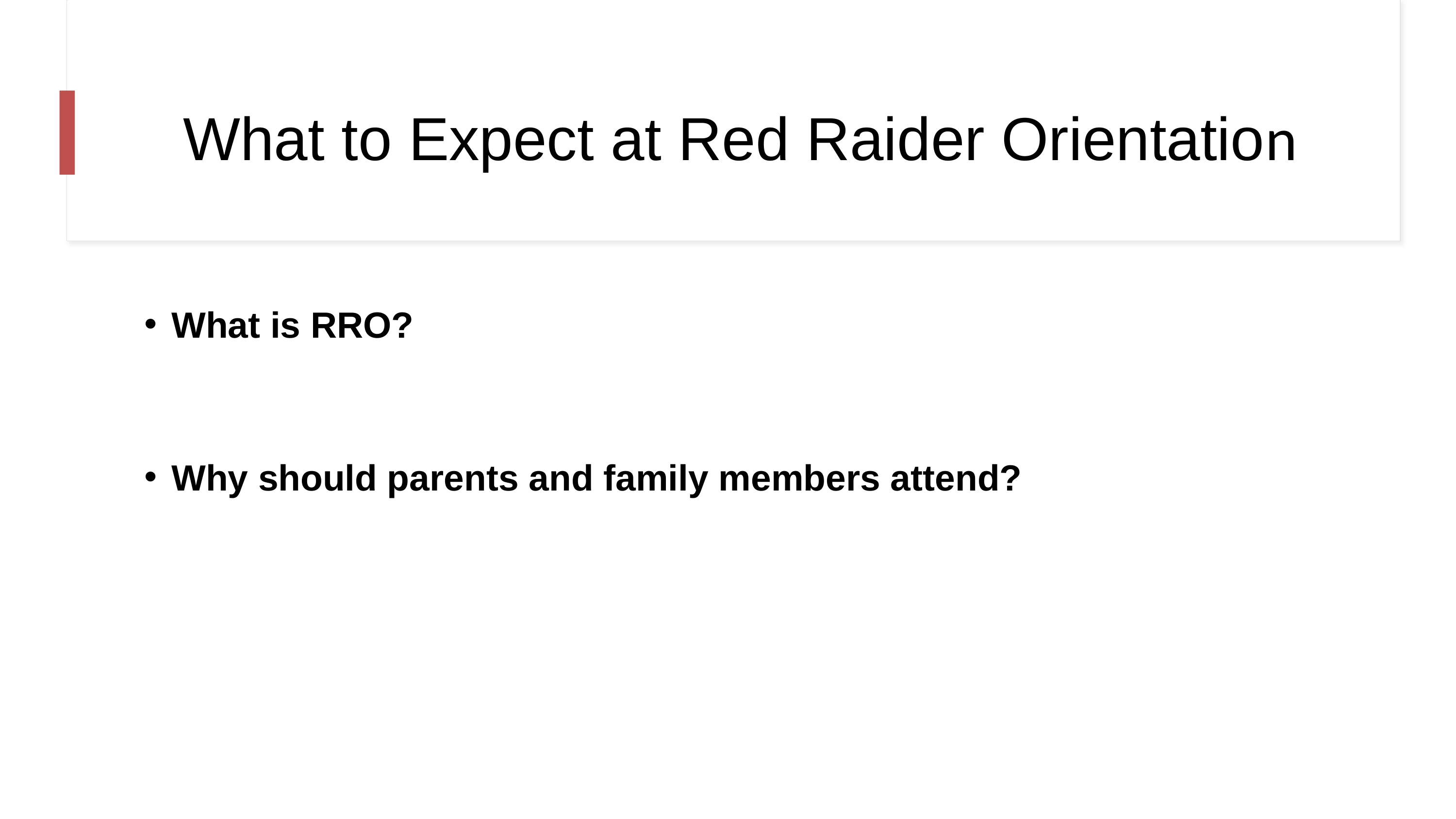

# What to Expect at Red Raider Orientation

What is RRO?

Why should parents and family members attend?